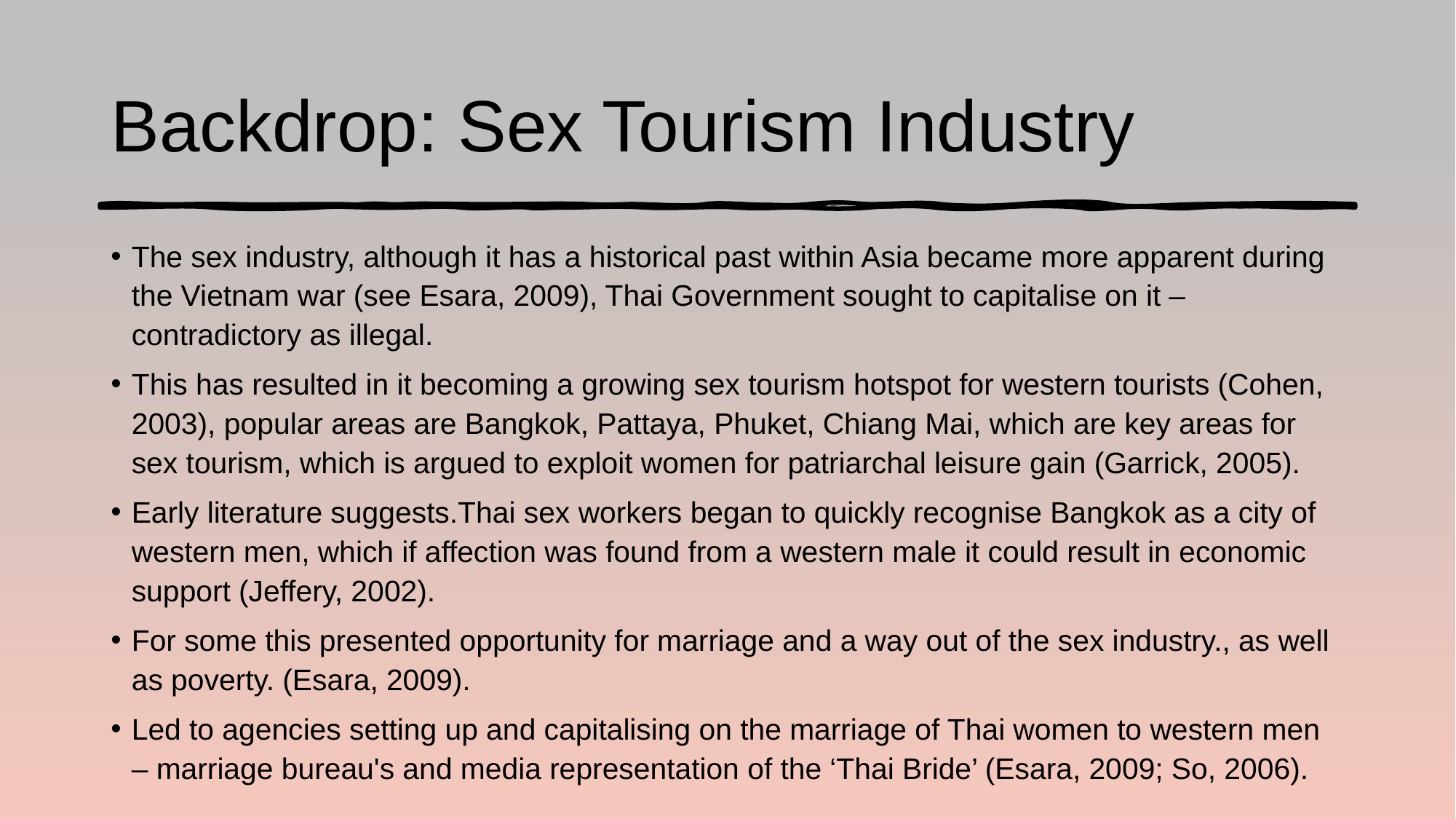

# Backdrop: Sex Tourism Industry
The sex industry, although it has a historical past within Asia became more apparent during the Vietnam war (see Esara, 2009), Thai Government sought to capitalise on it – contradictory as illegal.
This has resulted in it becoming a growing sex tourism hotspot for western tourists (Cohen, 2003), popular areas are Bangkok, Pattaya, Phuket, Chiang Mai, which are key areas for sex tourism, which is argued to exploit women for patriarchal leisure gain (Garrick, 2005).
Early literature suggests.Thai sex workers began to quickly recognise Bangkok as a city of western men, which if affection was found from a western male it could result in economic support (Jeffery, 2002).
For some this presented opportunity for marriage and a way out of the sex industry., as well as poverty. (Esara, 2009).
Led to agencies setting up and capitalising on the marriage of Thai women to western men – marriage bureau's and media representation of the ‘Thai Bride’ (Esara, 2009; So, 2006).